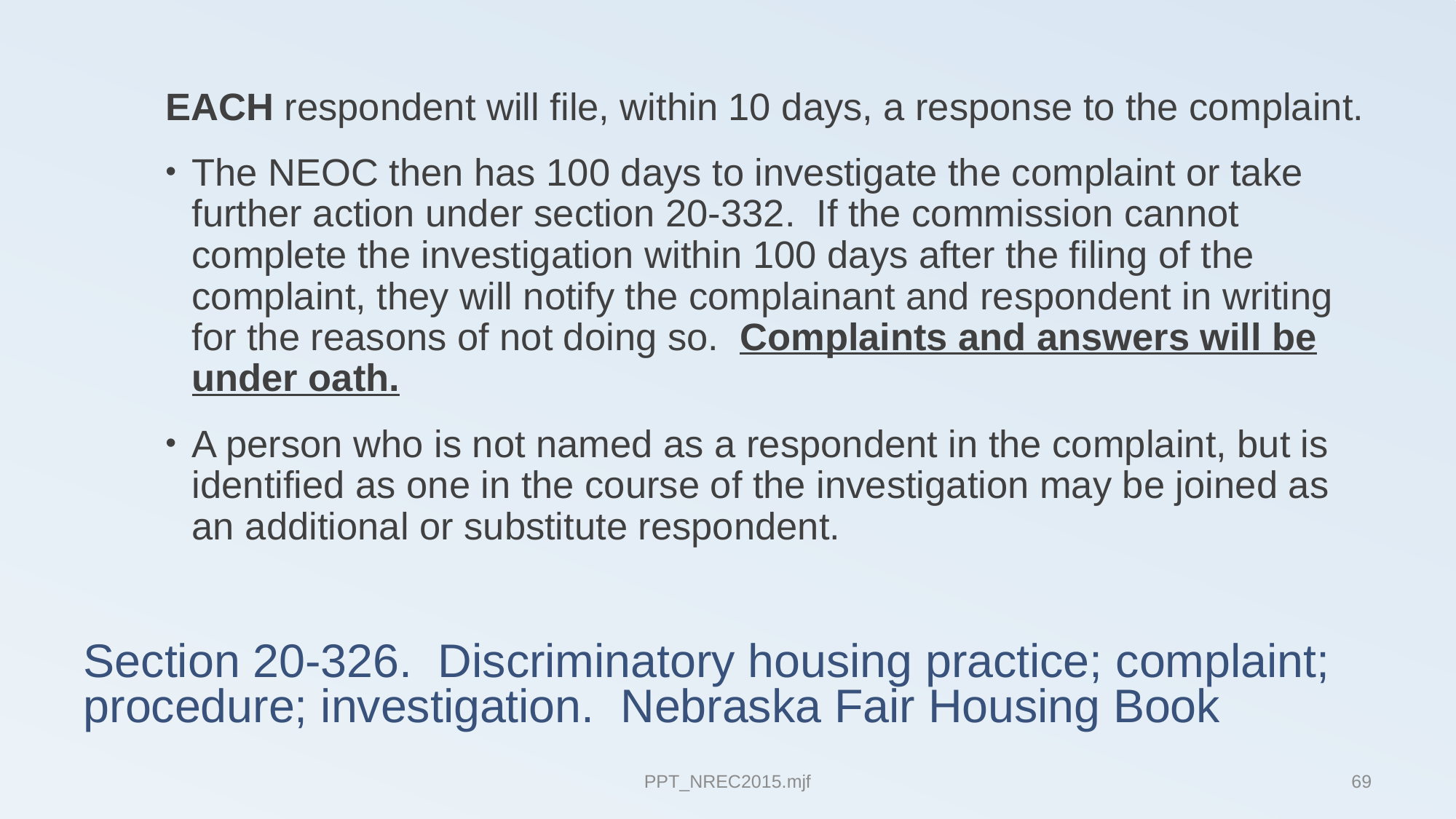

EACH respondent will file, within 10 days, a response to the complaint.
The NEOC then has 100 days to investigate the complaint or take further action under section 20-332.  If the commission cannot complete the investigation within 100 days after the filing of the complaint, they will notify the complainant and respondent in writing for the reasons of not doing so.  Complaints and answers will be under oath.
A person who is not named as a respondent in the complaint, but is identified as one in the course of the investigation may be joined as an additional or substitute respondent.
# Section 20-326.  Discriminatory housing practice; complaint; procedure; investigation.  Nebraska Fair Housing Book
PPT_NREC2015.mjf
69